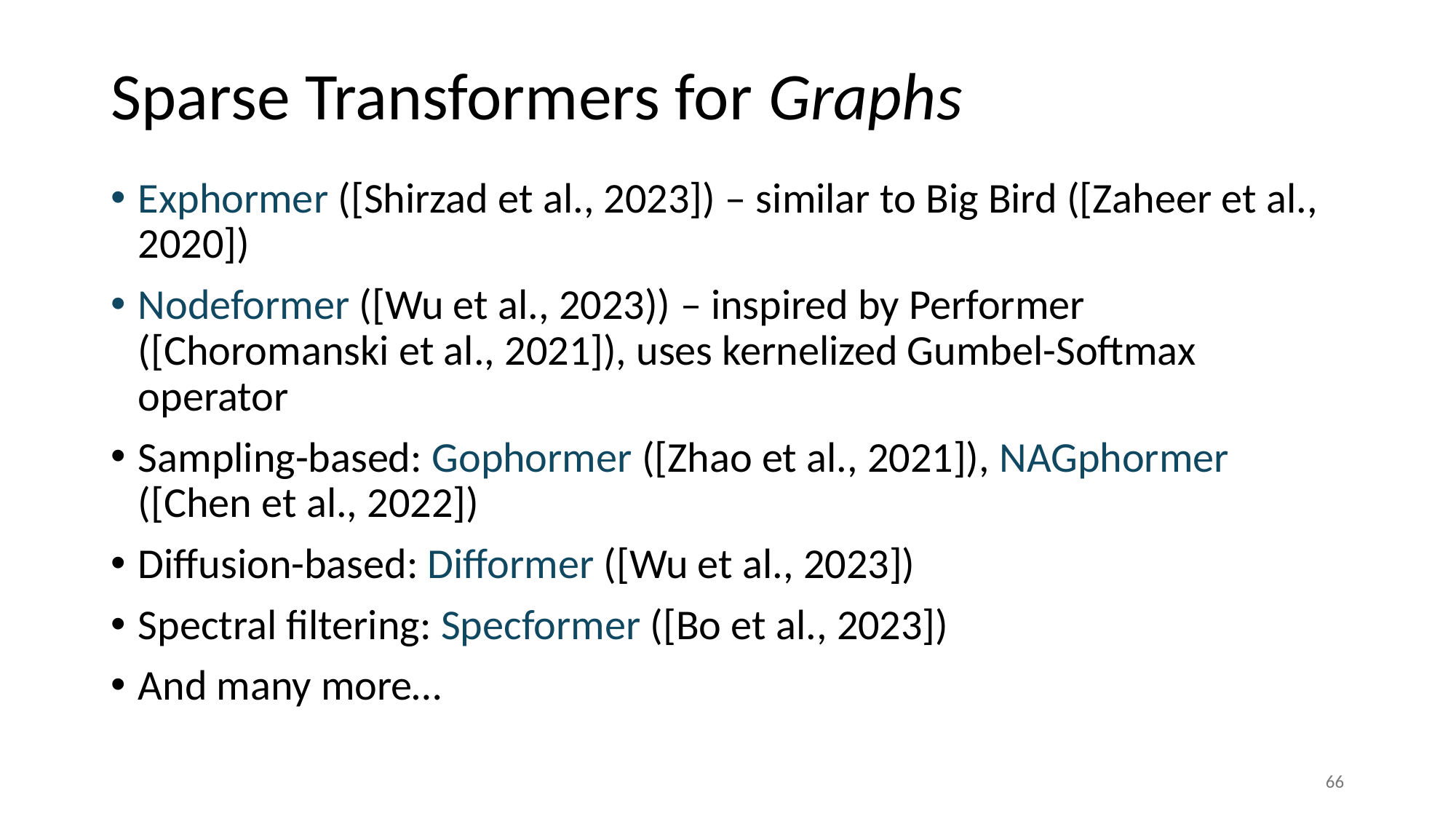

# Sparse Transformers for Graphs
Exphormer ([Shirzad et al., 2023]) – similar to Big Bird ([Zaheer et al., 2020])
Nodeformer ([Wu et al., 2023)) – inspired by Performer ([Choromanski et al., 2021]), uses kernelized Gumbel-Softmax operator
Sampling-based: Gophormer ([Zhao et al., 2021]), NAGphormer ([Chen et al., 2022])
Diffusion-based: Difformer ([Wu et al., 2023])
Spectral filtering: Specformer ([Bo et al., 2023])
And many more…
66